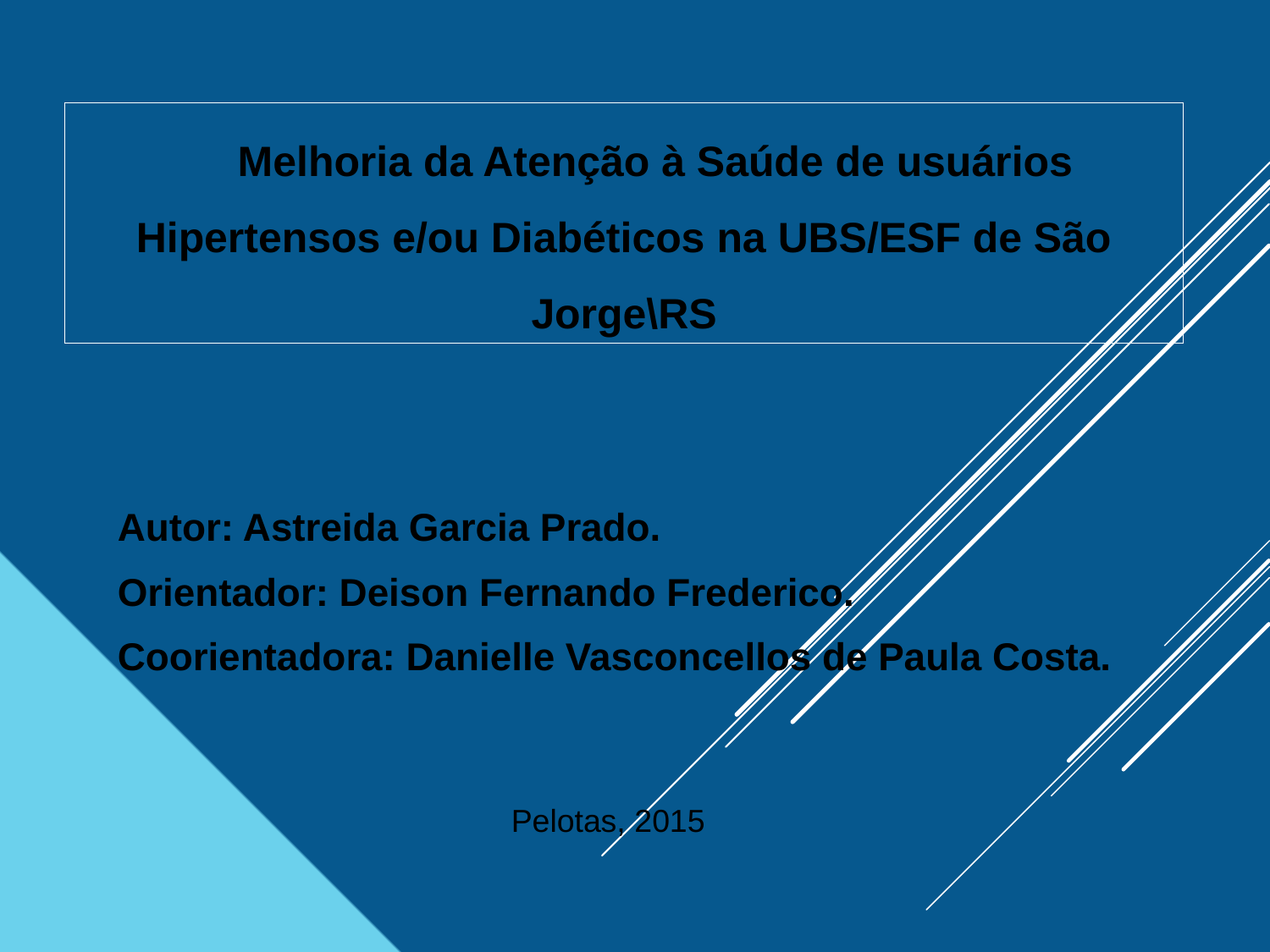

Melhoria da Atenção à Saúde de usuários Hipertensos e/ou Diabéticos na UBS/ESF de São Jorge\RS

Autor: Astreida Garcia Prado.
Orientador: Deison Fernando Frederico.
Coorientadora: Danielle Vasconcellos de Paula Costa.

Pelotas, 2015